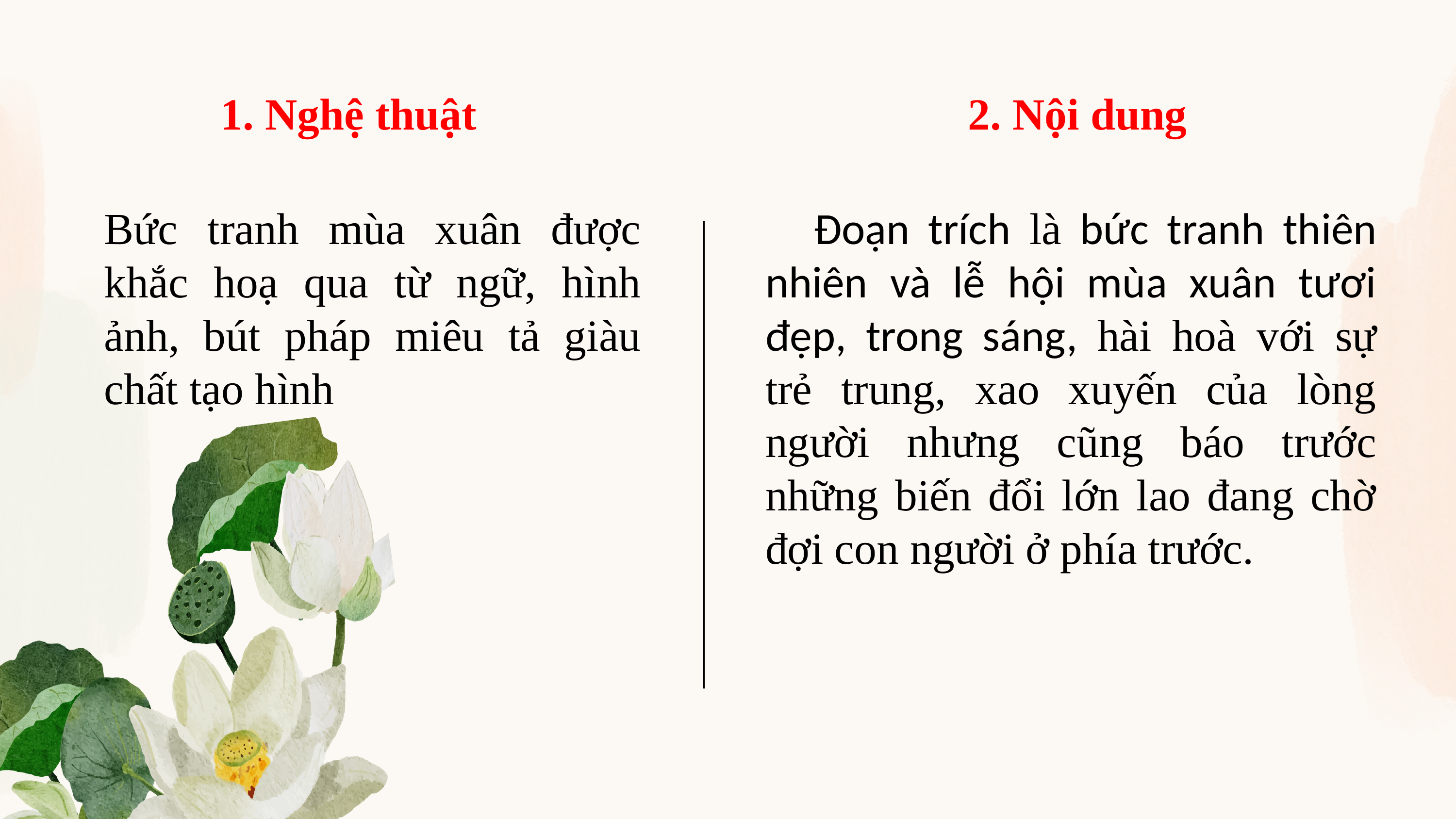

1. Nghệ thuật
2. Nội dung
Bức tranh mùa xuân được khắc hoạ qua từ ngữ, hình ảnh, bút pháp miêu tả giàu chất tạo hình
    Đoạn trích là bức tranh thiên nhiên và lễ hội mùa xuân tươi đẹp, trong sáng, hài hoà với sự trẻ trung, xao xuyến của lòng người nhưng cũng báo trước những biến đổi lớn lao đang chờ đợi con người ở phía trước.